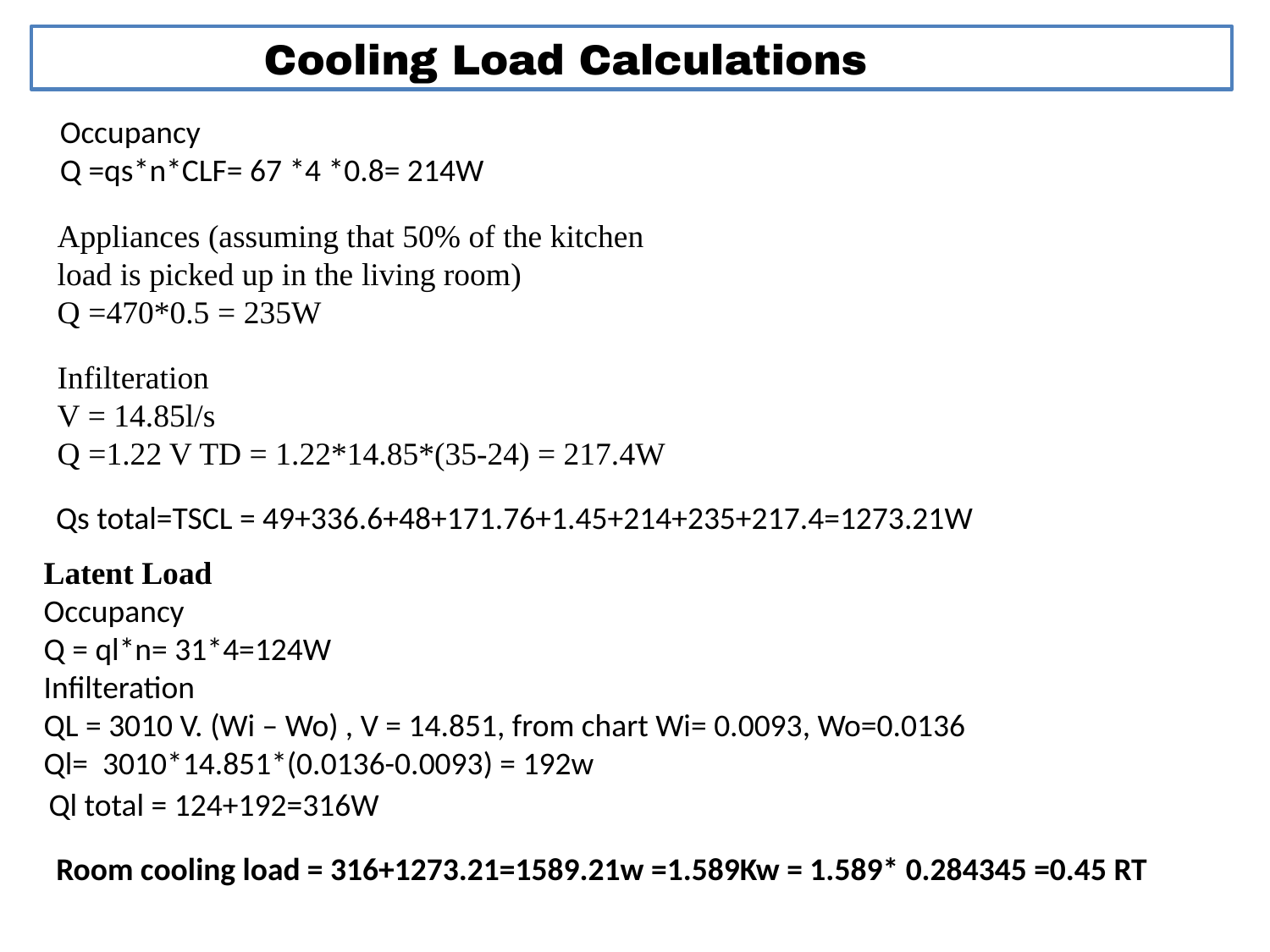

Cooling Load Calculations
Occupancy
Q =qs*n*CLF= 67 *4 *0.8= 214W
Appliances (assuming that 50% of the kitchen load is picked up in the living room)
Q =470*0.5 = 235W
Infilteration
V = 14.85l/s
Q =1.22 V TD = 1.22*14.85*(35-24) = 217.4W
Qs total=TSCL = 49+336.6+48+171.76+1.45+214+235+217.4=1273.21W
Latent Load
Occupancy
Q = ql*n= 31*4=124W
Infilteration
QL = 3010 V. (Wi – Wo) , V = 14.851, from chart Wi= 0.0093, Wo=0.0136
Ql=  3010*14.851*(0.0136-0.0093) = 192w
Ql total = 124+192=316W
Room cooling load = 316+1273.21=1589.21w =1.589Kw = 1.589* 0.284345 =0.45 RT